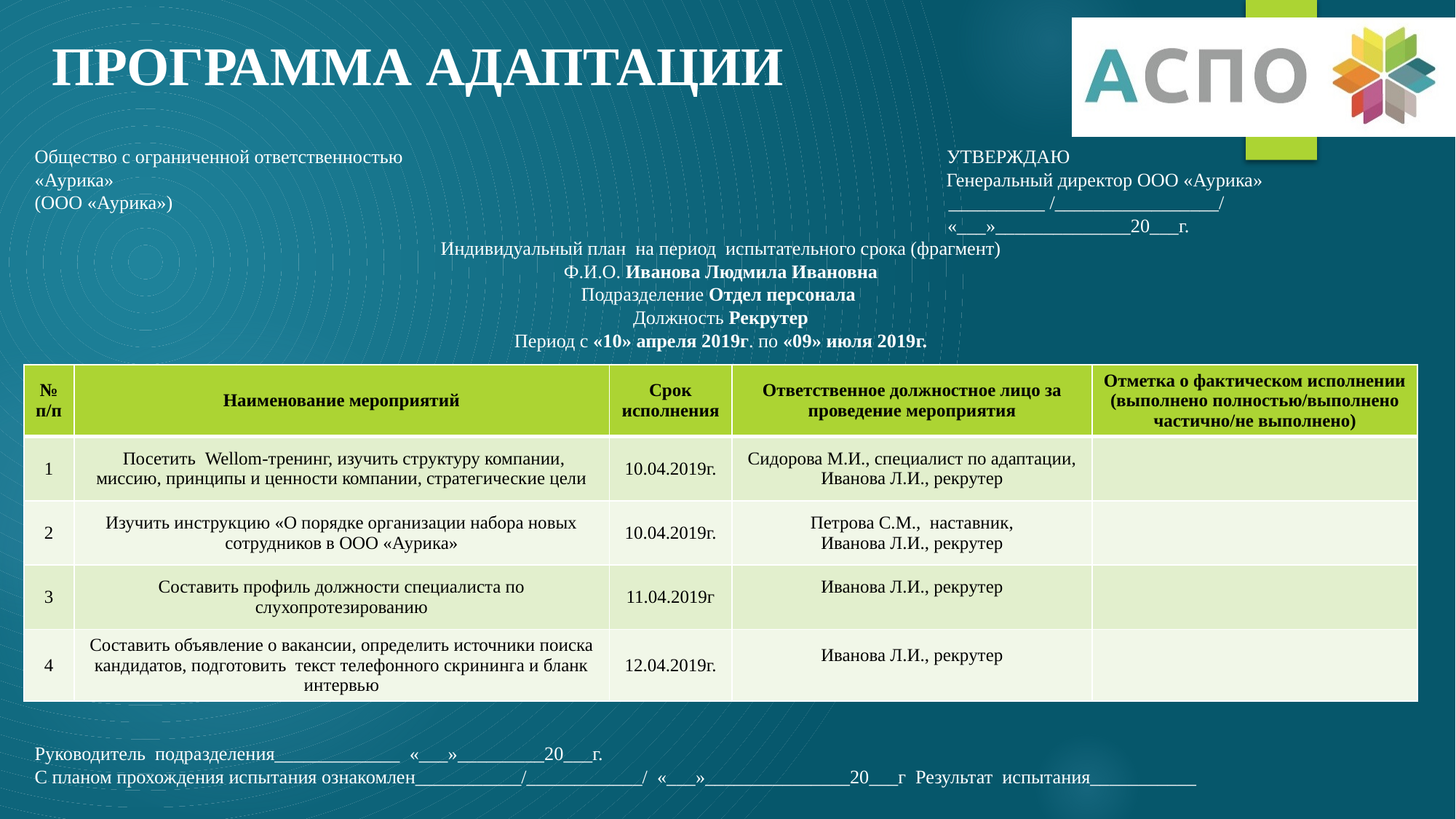

# ПРОГРАММА АДАПТАЦИИ
Общество с ограниченной ответственностью                                                                                                                   УТВЕРЖДАЮ
«Аурика»                                                                                                                                                                                Генеральный директор ООО «Аурика»
(ООО «Аурика»)                                                                                                                                                                    __________ /_________________/
                                                                                                                                                                                                 «___»______________20___г.
Индивидуальный план  на период  испытательного срока (фрагмент)
Ф.И.О. Иванова Людмила Ивановна
Подразделение Отдел персонала
Должность Рекрутер
Период с «10» апреля 2019г. по «09» июля 2019г.

Руководитель  подразделения_____________  «___»_________20___г.
С планом прохождения испытания ознакомлен___________/____________/  «___»_______________20___г  Результат  испытания___________

| № п/п | Наименование мероприятий | Срок исполнения | Ответственное должностное лицо за проведение мероприятия | Отметка о фактическом исполнении (выполнено полностью/выполнено частично/не выполнено) |
| --- | --- | --- | --- | --- |
| 1 | Посетить Wellom-тренинг, изучить структуру компании, миссию, принципы и ценности компании, стратегические цели | 10.04.2019г. | Сидорова М.И., специалист по адаптации, Иванова Л.И., рекрутер |  |
| 2 | Изучить инструкцию «О порядке организации набора новых сотрудников в ООО «Аурика» | 10.04.2019г. | Петрова С.М., наставник, Иванова Л.И., рекрутер |  |
| 3 | Составить профиль должности специалиста по слухопротезированию | 11.04.2019г | Иванова Л.И., рекрутер |  |
| 4 | Составить объявление о вакансии, определить источники поиска кандидатов, подготовить текст телефонного скрининга и бланк интервью | 12.04.2019г. | Иванова Л.И., рекрутер |  |